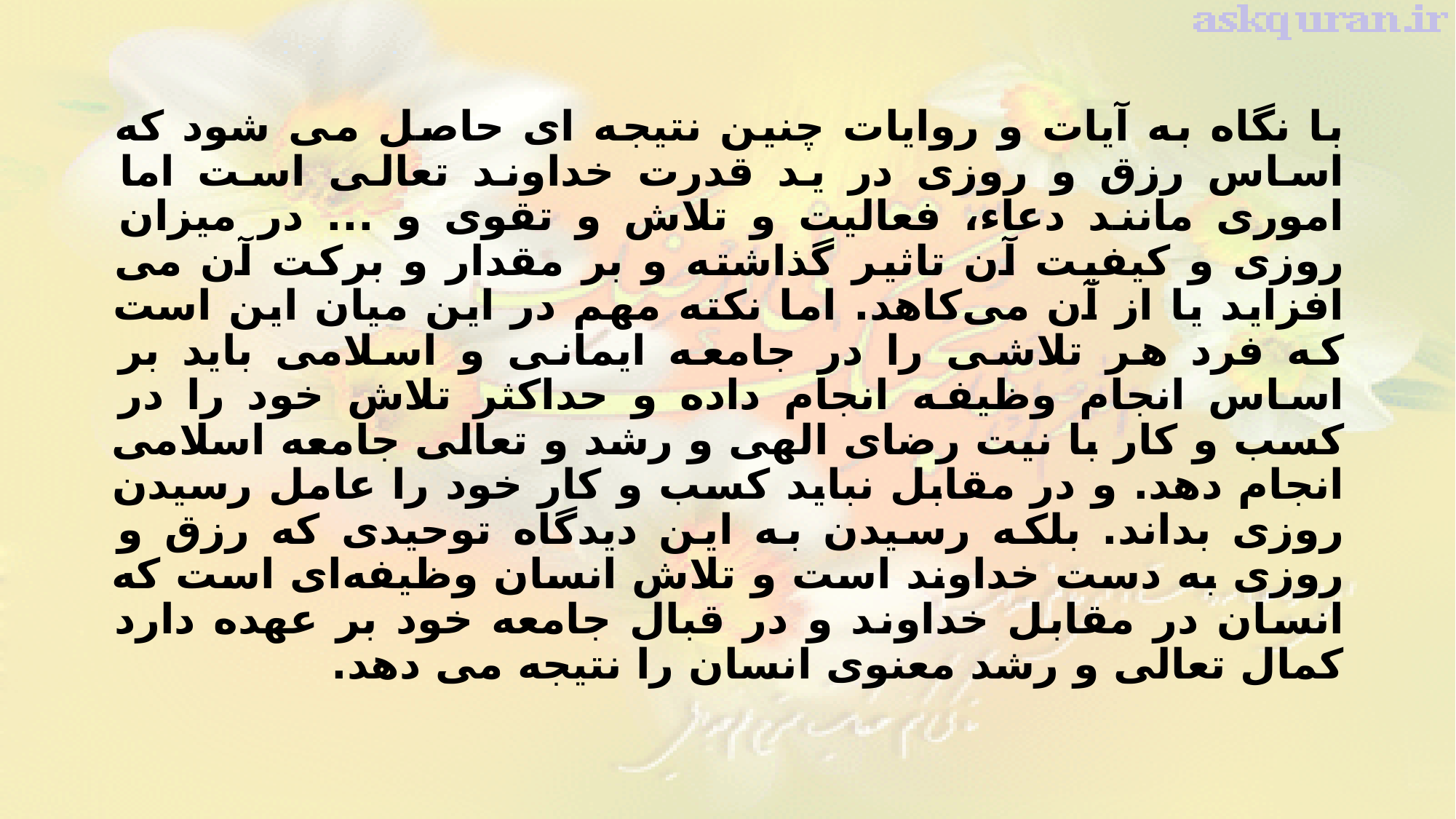

با نگاه به آیات و روایات چنین نتیجه ای حاصل می شود که اساس رزق و روزی در ید قدرت خداوند تعالی است اما اموری مانند دعاء، فعالیت و تلاش و تقوی و ... در میزان روزی و کیفیت آن تاثیر گذاشته و بر مقدار و برکت آن می افزاید یا از آن می‌کاهد. اما نکته مهم در این میان این است که فرد هر تلاشی را در جامعه ایمانی و اسلامی باید بر اساس انجام وظیفه انجام داده و حداکثر تلاش خود را در کسب و کار با نیت رضای الهی و رشد و تعالی جامعه اسلامی انجام دهد. و در مقابل نباید کسب و کار خود را عامل رسیدن روزی بداند. بلکه رسیدن به این دیدگاه توحیدی که رزق و روزی به دست خداوند است و تلاش انسان وظیفه‌ای است که انسان در مقابل خداوند و در قبال جامعه خود بر عهده دارد کمال تعالی و رشد معنوی انسان را نتیجه می دهد.